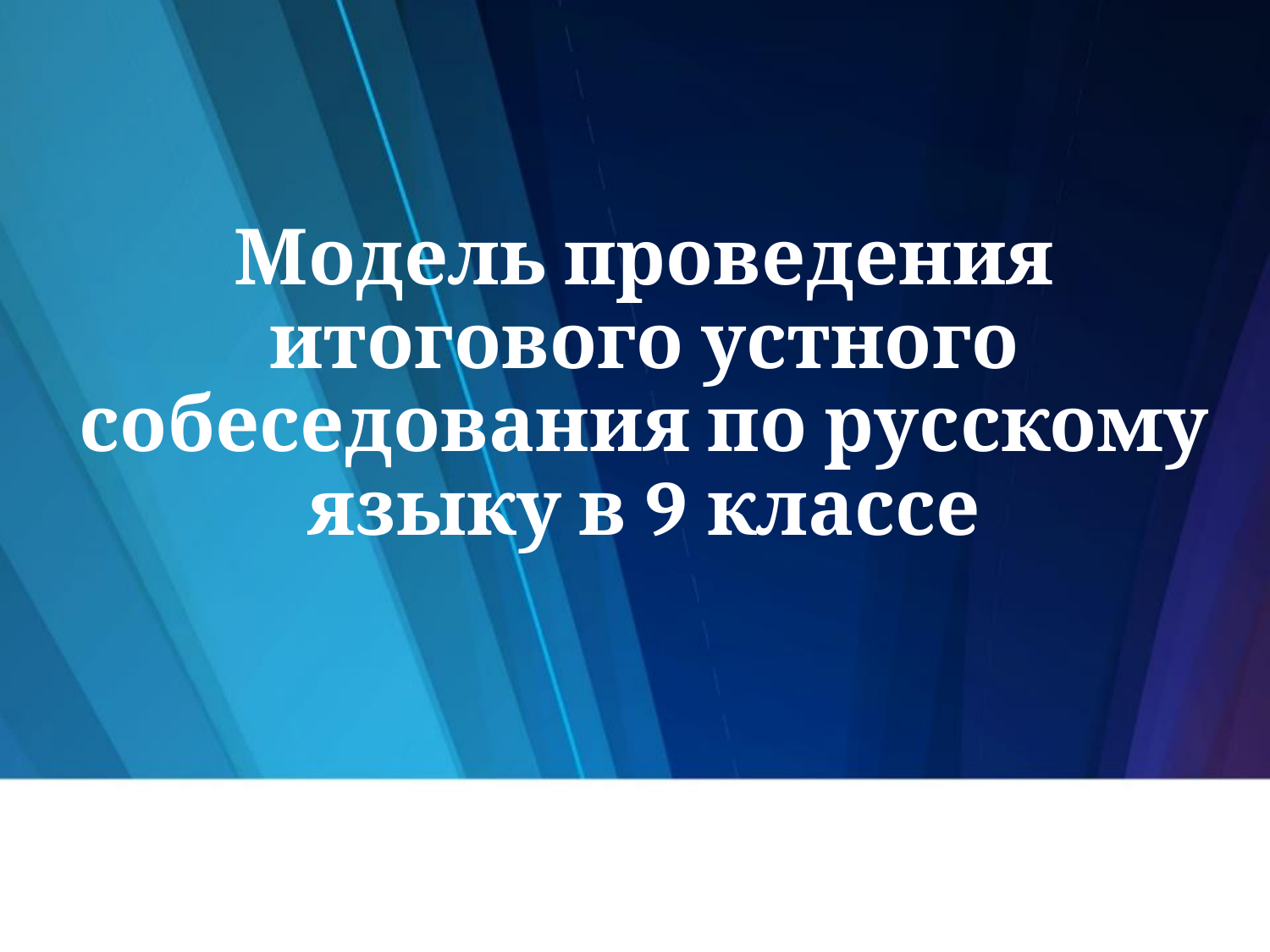

Модель проведения итогового устного собеседования по русскому языку в 9 классе